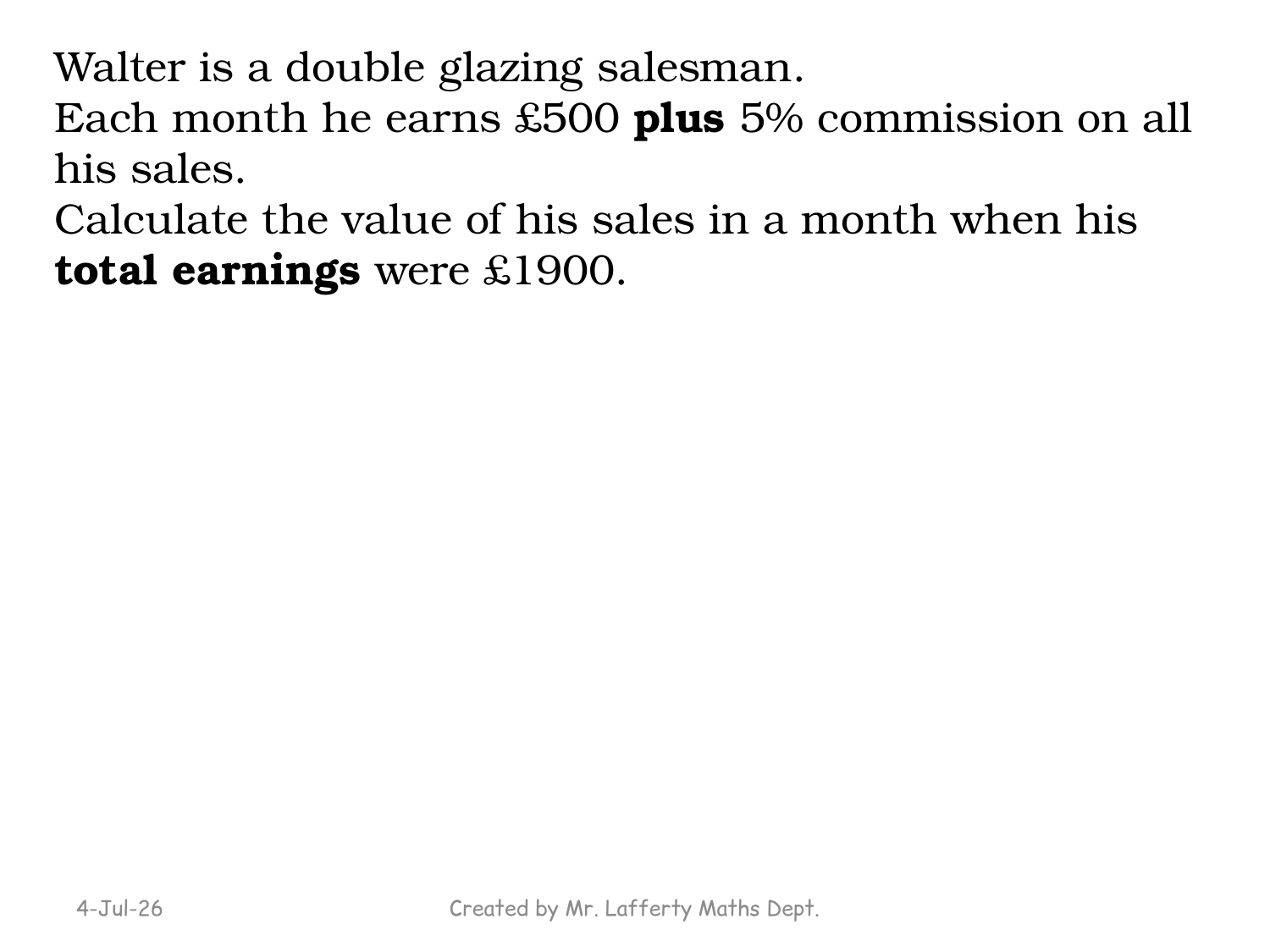

Walter is a double glazing salesman.
Each month he earns £500 plus 5% commission on all his sales.
Calculate the value of his sales in a month when his total earnings were £1900.
4-Jul-26
Created by Mr. Lafferty Maths Dept.